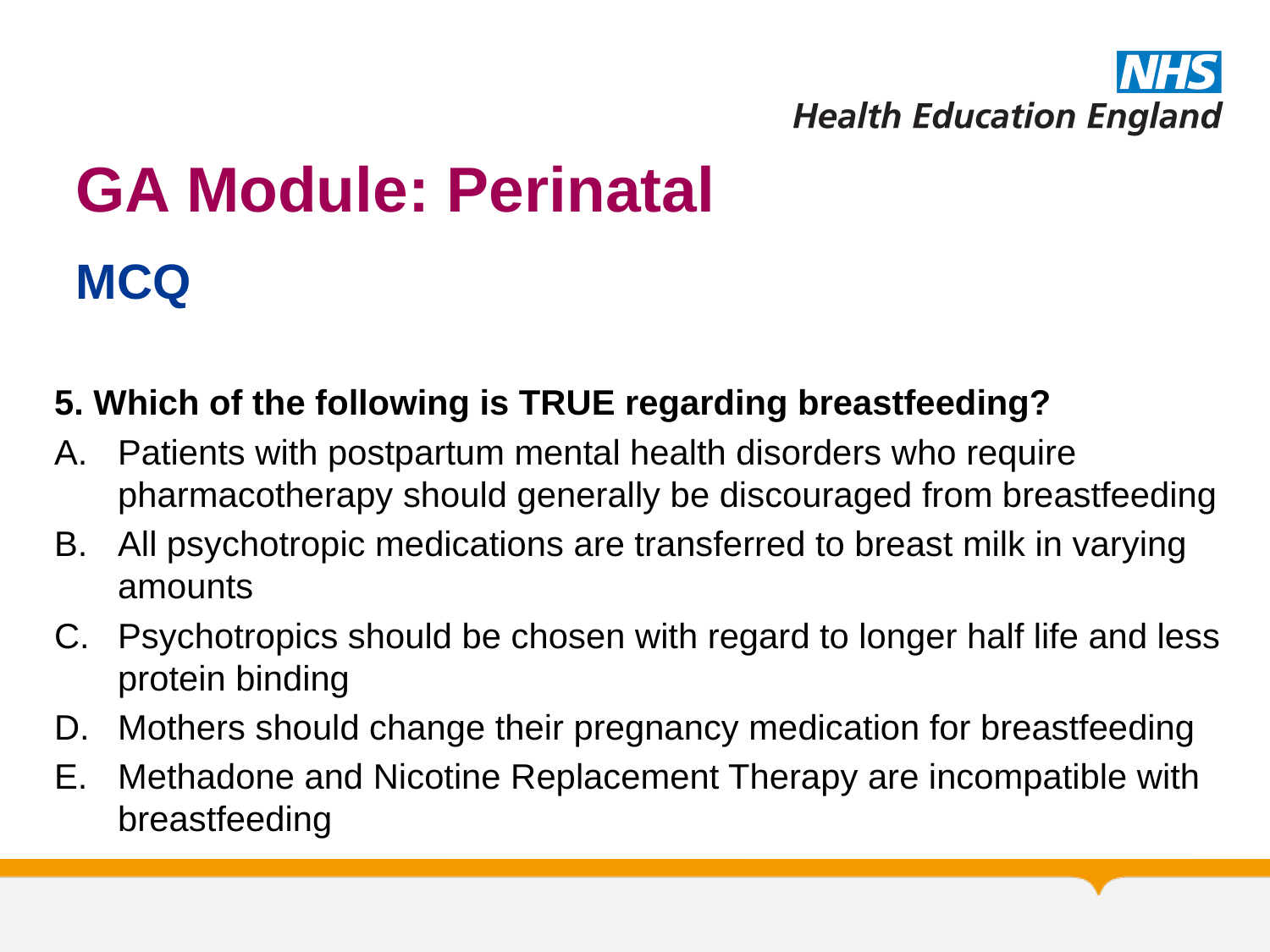

# GA Module: Perinatal
MCQ
5. Which of the following is TRUE regarding breastfeeding?
Patients with postpartum mental health disorders who require pharmacotherapy should generally be discouraged from breastfeeding
All psychotropic medications are transferred to breast milk in varying amounts
Psychotropics should be chosen with regard to longer half life and less protein binding
Mothers should change their pregnancy medication for breastfeeding
Methadone and Nicotine Replacement Therapy are incompatible with breastfeeding